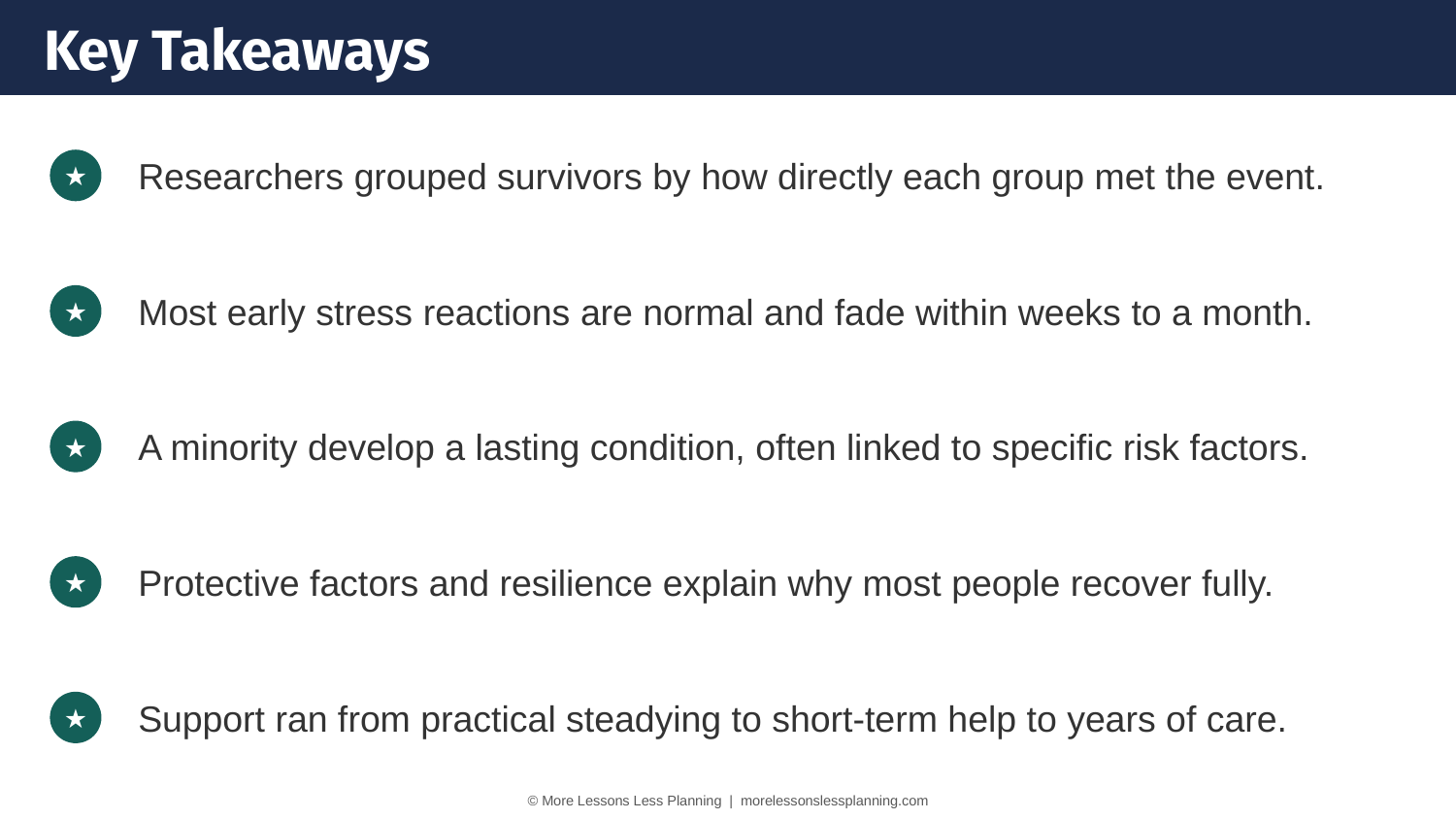

Key Takeaways
Researchers grouped survivors by how directly each group met the event.

★
Most early stress reactions are normal and fade within weeks to a month.

★
A minority develop a lasting condition, often linked to specific risk factors.

★
Protective factors and resilience explain why most people recover fully.

★
Support ran from practical steadying to short-term help to years of care.

★
© More Lessons Less Planning  |  morelessonslessplanning.com